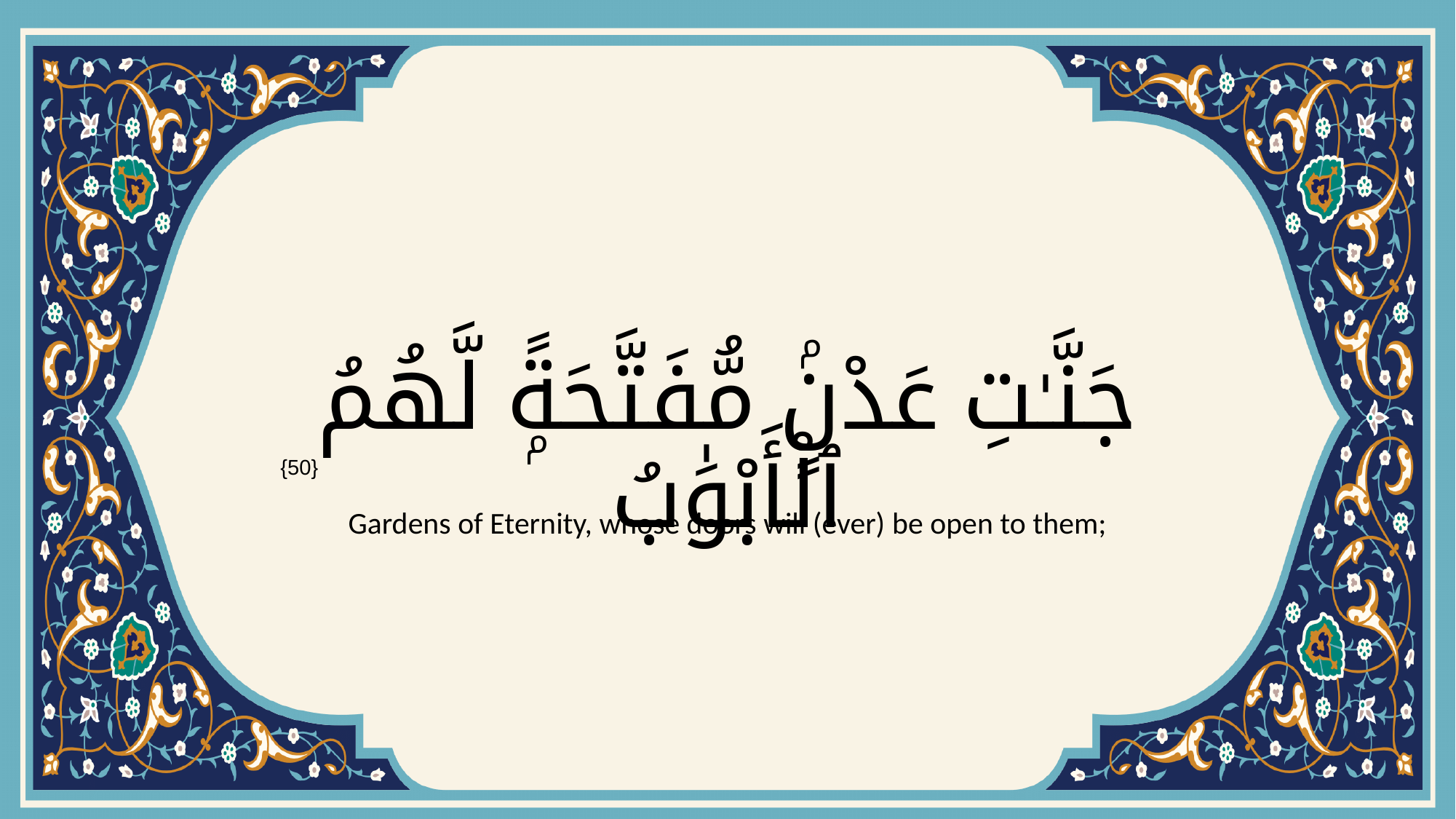

# جَنَّـٰتِ عَدْنٍۢ مُّفَتَّحَةًۭ لَّهُمُ ٱلْأَبْوَٰبُ
{50}
Gardens of Eternity, whose doors will (ever) be open to them;